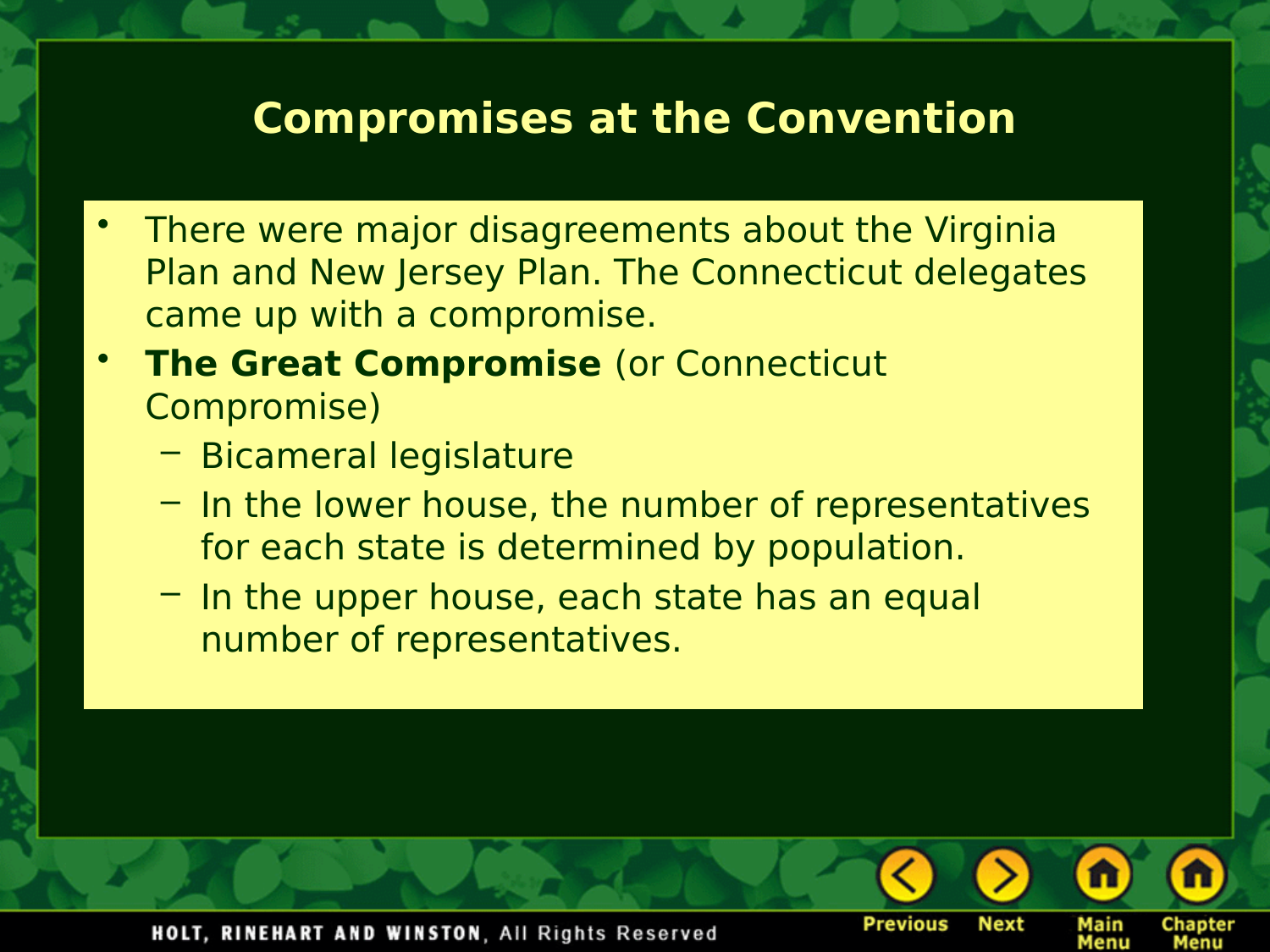

# Compromises at the Convention
There were major disagreements about the Virginia Plan and New Jersey Plan. The Connecticut delegates came up with a compromise.
The Great Compromise (or Connecticut Compromise)
Bicameral legislature
In the lower house, the number of representatives for each state is determined by population.
In the upper house, each state has an equal number of representatives.